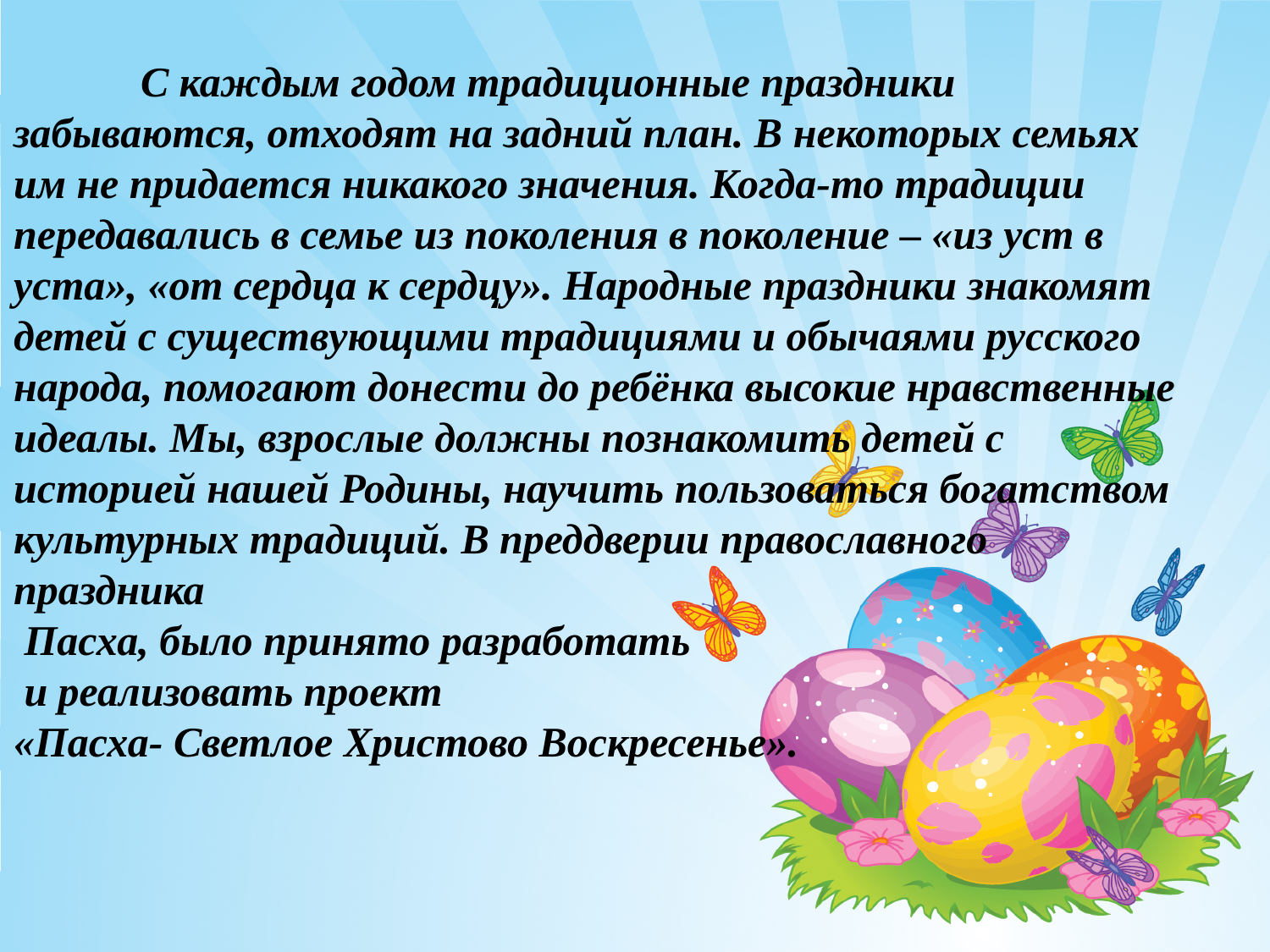

С каждым годом традиционные праздники забываются, отходят на задний план. В некоторых семьях им не придается никакого значения. Когда-то традиции передавались в семье из поколения в поколение – «из уст в уста», «от сердца к сердцу». Народные праздники знакомят детей с существующими традициями и обычаями русского народа, помогают донести до ребёнка высокие нравственные идеалы. Мы, взрослые должны познакомить детей с историей нашей Родины, научить пользоваться богатством культурных традиций. В преддверии православного праздника
 Пасха, было принято разработать
 и реализовать проект
«Пасха- Светлое Христово Воскресенье».